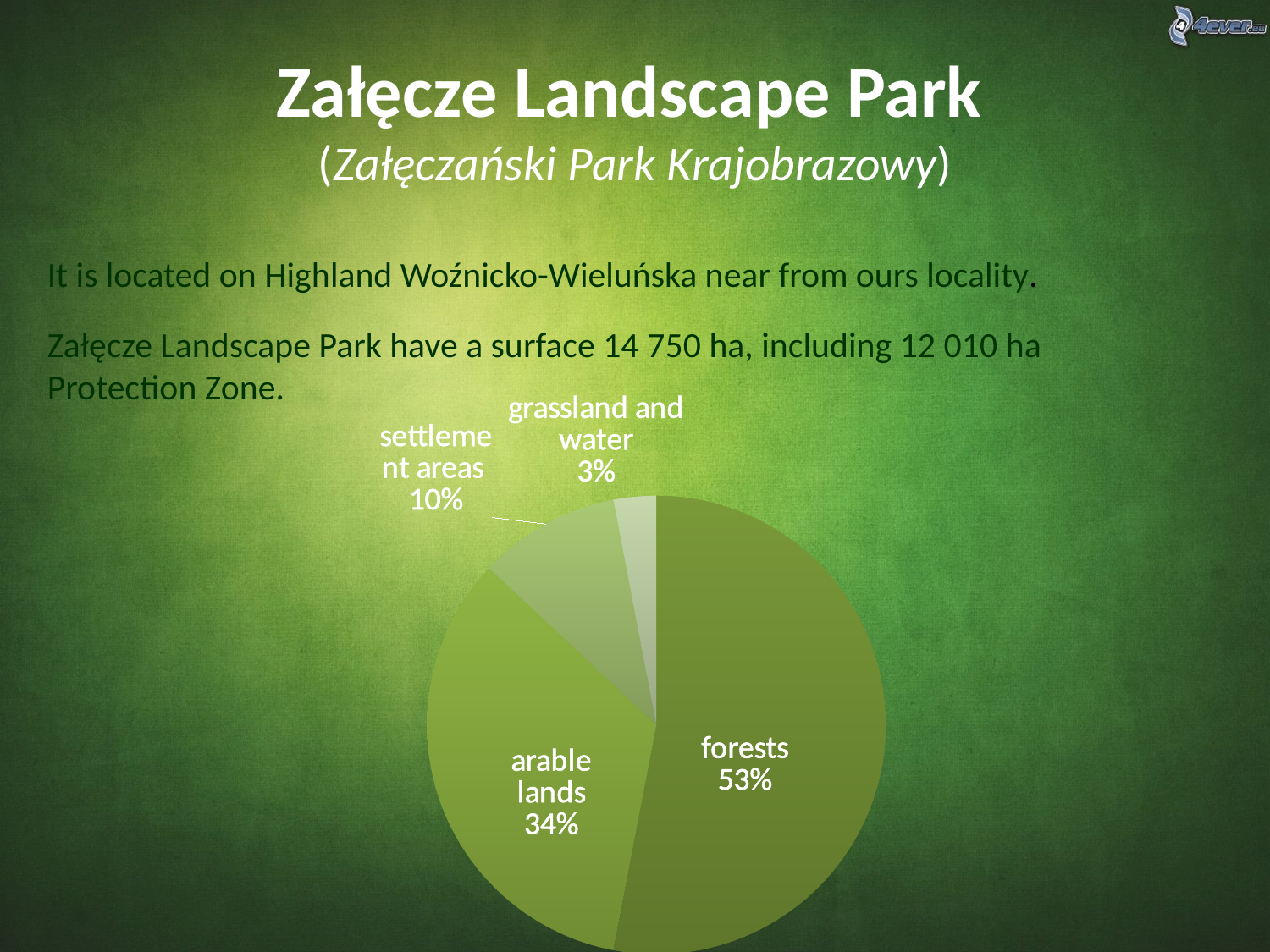

# Załęcze Landscape Park  (Załęczański Park Krajobrazowy)
It is located on Highland Woźnicko-Wieluńska near from ours locality.

Załęcze Landscape Park have a surface 14 750 ha, including 12 010 ha Protection Zone.

### Chart

| Category | Kolumna1 |
|---|---|
| forests | 0.53 |
| arable lands | 0.34 |
| settlement areas  | 0.1 |
| grassland and water | 0.030000000000000002 |